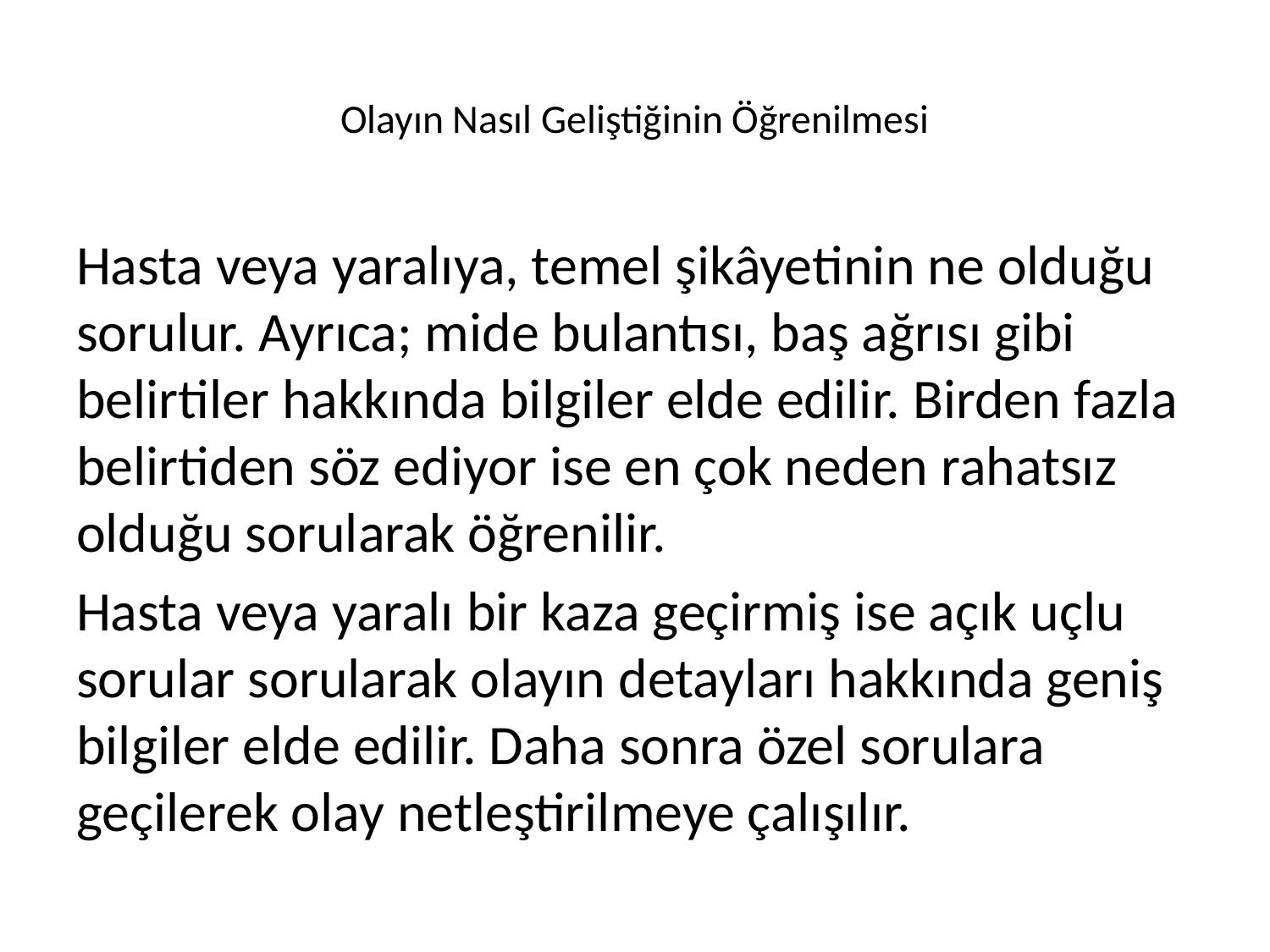

# Olayın Nasıl Geliştiğinin Öğrenilmesi
Hasta veya yaralıya, temel şikâyetinin ne olduğu sorulur. Ayrıca; mide bulantısı, baş ağrısı gibi belirtiler hakkında bilgiler elde edilir. Birden fazla belirtiden söz ediyor ise en çok neden rahatsız olduğu sorularak öğrenilir.
Hasta veya yaralı bir kaza geçirmiş ise açık uçlu sorular sorularak olayın detayları hakkında geniş bilgiler elde edilir. Daha sonra özel sorulara geçilerek olay netleştirilmeye çalışılır.